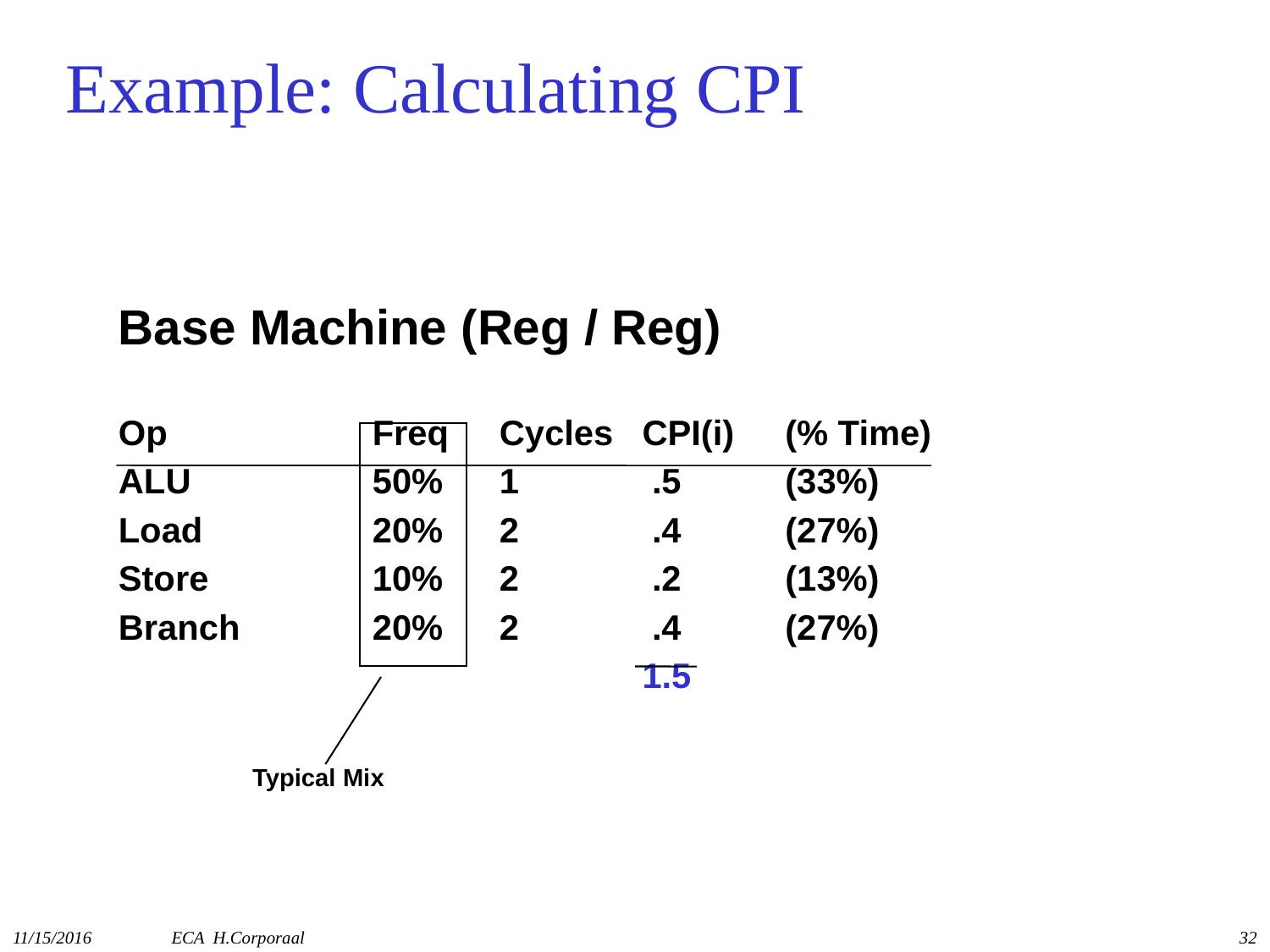

# Example: Calculating CPI
Base Machine (Reg / Reg)

Op	Freq	Cycles	CPI(i)	(% Time)
ALU	50%	1	 .5	(33%)
Load	20%	2	 .4	(27%)
Store	10%	2	 .2	(13%)
Branch	20%	2	 .4	(27%)
 			1.5

Typical Mix
11/15/2016
ECA  H.Corporaal
32